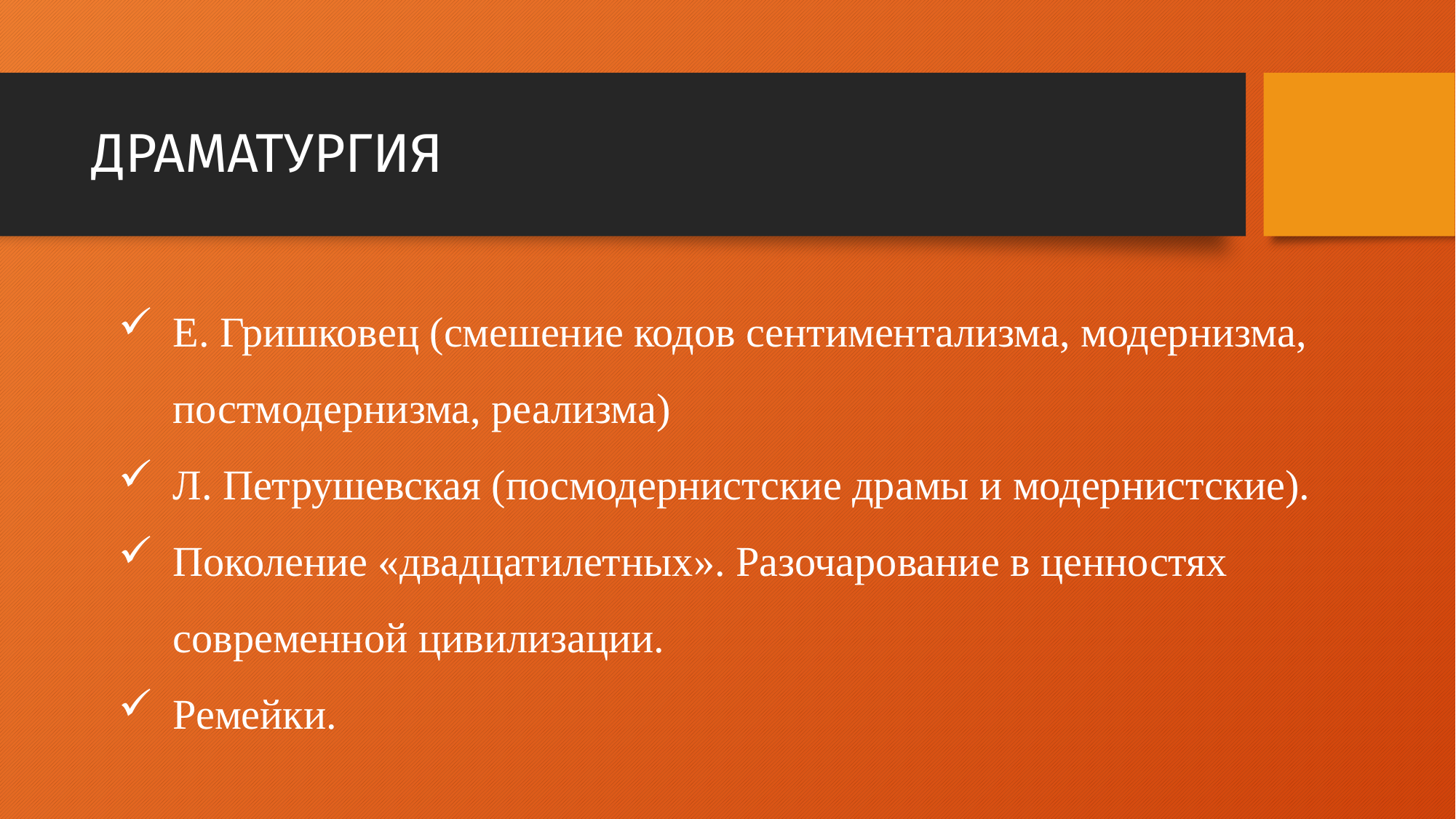

# ДРАМАТУРГИЯ
Е. Гришковец (смешение кодов сентиментализма, модернизма, постмодернизма, реализма)
Л. Петрушевская (посмодернистские драмы и модернистские).
Поколение «двадцатилетных». Разочарование в ценностях современной цивилизации.
Ремейки.